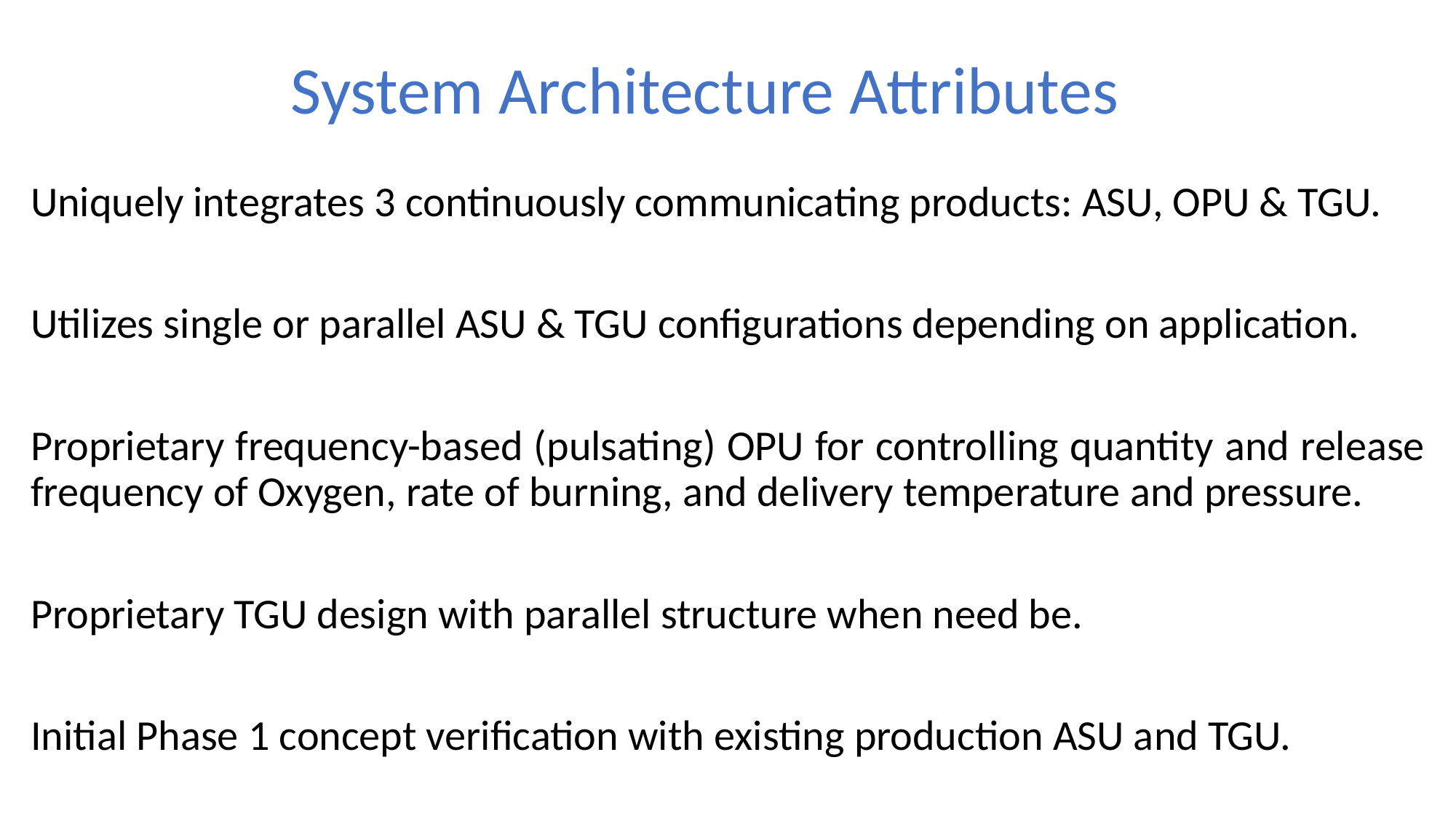

# System Architecture Attributes
Uniquely integrates 3 continuously communicating products: ASU, OPU & TGU.

Utilizes single or parallel ASU & TGU configurations depending on application.

Proprietary frequency-based (pulsating) OPU for controlling quantity and release frequency of Oxygen, rate of burning, and delivery temperature and pressure.

Proprietary TGU design with parallel structure when need be.

Initial Phase 1 concept verification with existing production ASU and TGU.